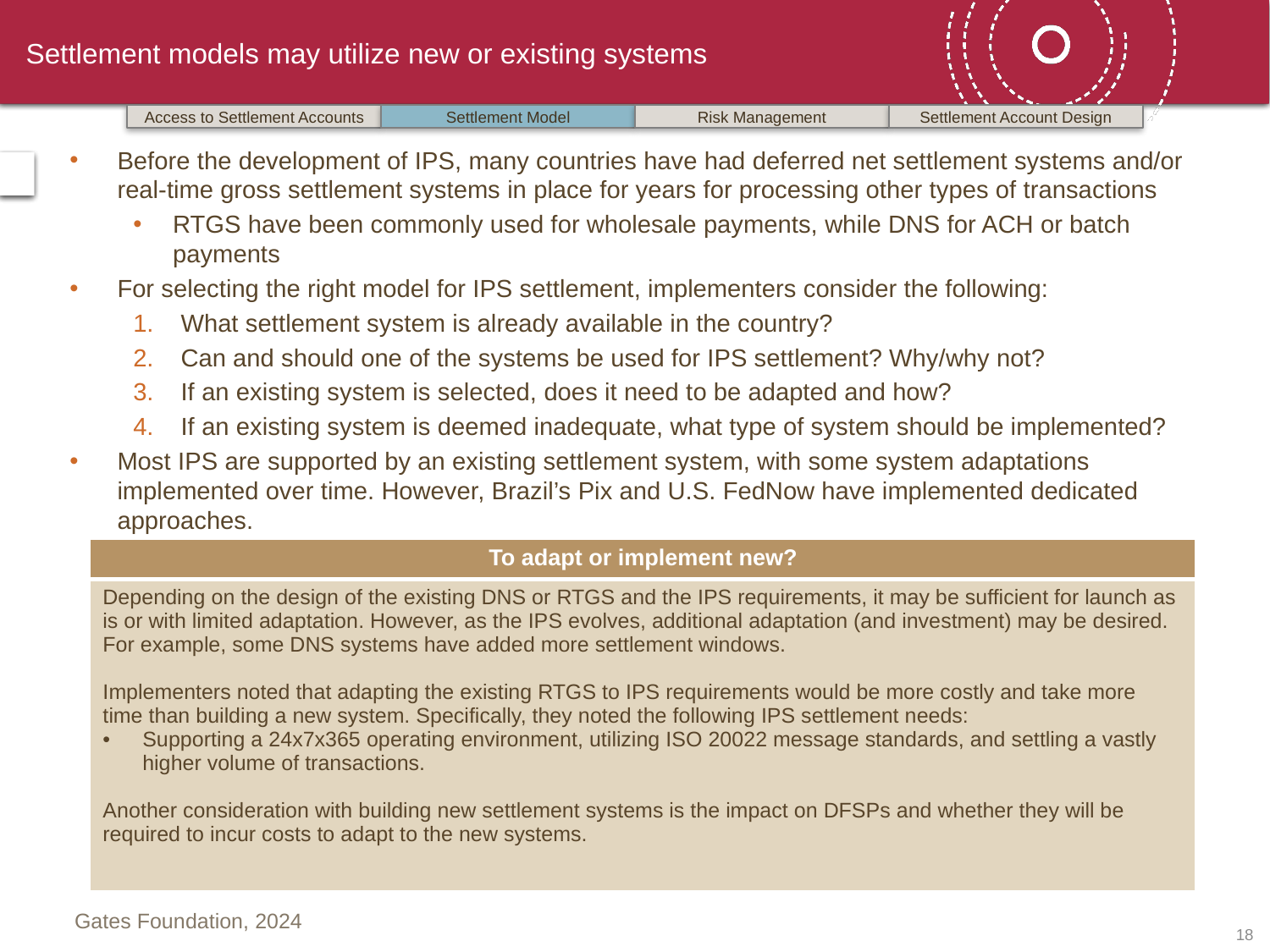

# Settlement models may utilize new or existing systems
Access to Settlement Accounts
Settlement Model
Risk Management
Settlement Account Design
Before the development of IPS, many countries have had deferred net settlement systems and/or real-time gross settlement systems in place for years for processing other types of transactions
RTGS have been commonly used for wholesale payments, while DNS for ACH or batch payments
For selecting the right model for IPS settlement, implementers consider the following:
What settlement system is already available in the country?
Can and should one of the systems be used for IPS settlement? Why/why not?
If an existing system is selected, does it need to be adapted and how?
If an existing system is deemed inadequate, what type of system should be implemented?
Most IPS are supported by an existing settlement system, with some system adaptations implemented over time. However, Brazil’s Pix and U.S. FedNow have implemented dedicated approaches.

| To adapt or implement new? |
| --- |
| Depending on the design of the existing DNS or RTGS and the IPS requirements, it may be sufficient for launch as is or with limited adaptation. However, as the IPS evolves, additional adaptation (and investment) may be desired. For example, some DNS systems have added more settlement windows. Implementers noted that adapting the existing RTGS to IPS requirements would be more costly and take more time than building a new system. Specifically, they noted the following IPS settlement needs: Supporting a 24x7x365 operating environment, utilizing ISO 20022 message standards, and settling a vastly higher volume of transactions. Another consideration with building new settlement systems is the impact on DFSPs and whether they will be required to incur costs to adapt to the new systems. |
18
Gates Foundation, 2024